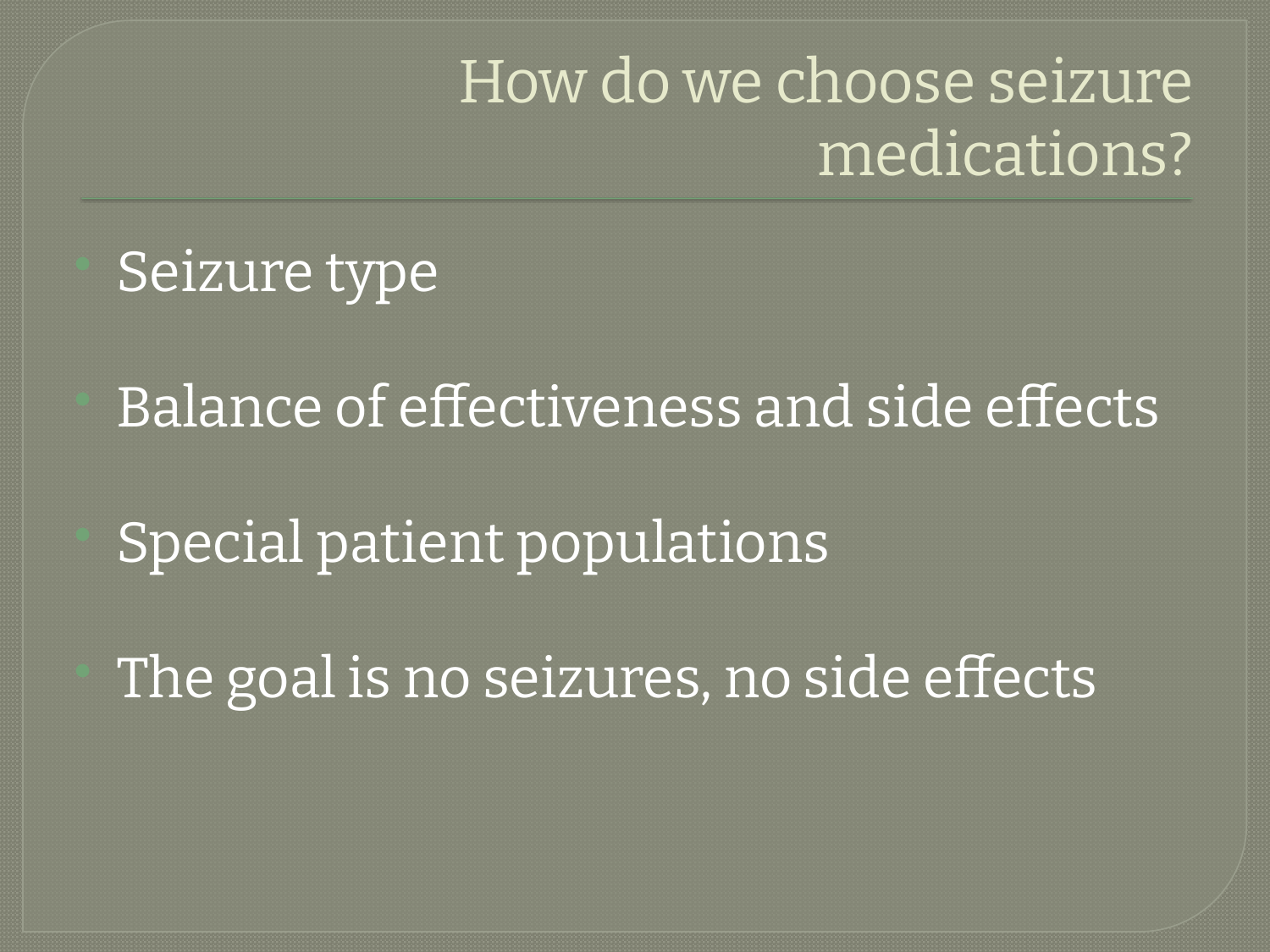

# How do we choose seizure medications?
Seizure type

Balance of effectiveness and side effects

Special patient populations

The goal is no seizures, no side effects